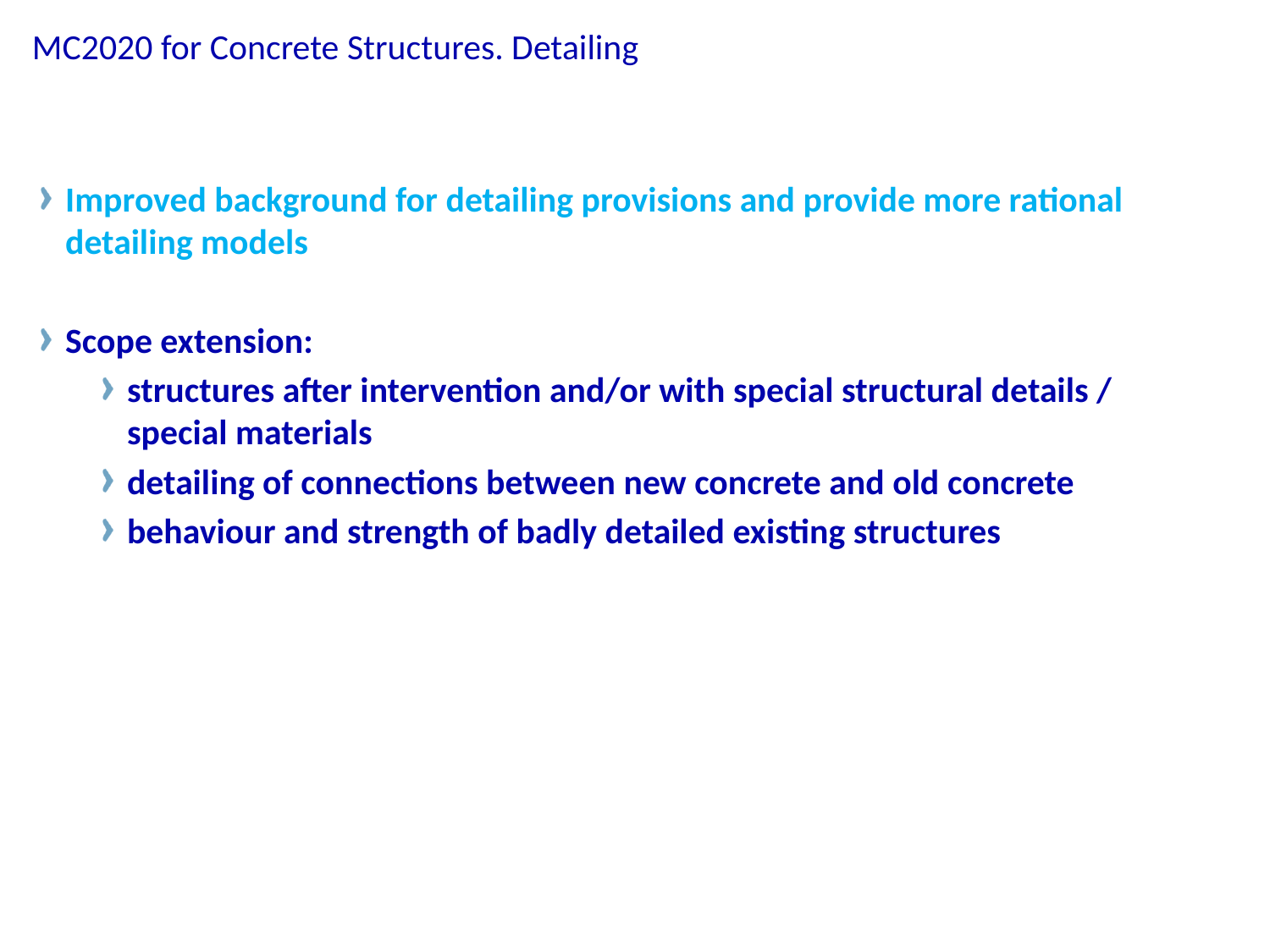

MC2020 for Concrete Structures. Detailing

Improved background for detailing provisions and provide more rational detailing models

Scope extension:
structures after intervention and/or with special structural details / special materials
detailing of connections between new concrete and old concrete
behaviour and strength of badly detailed existing structures